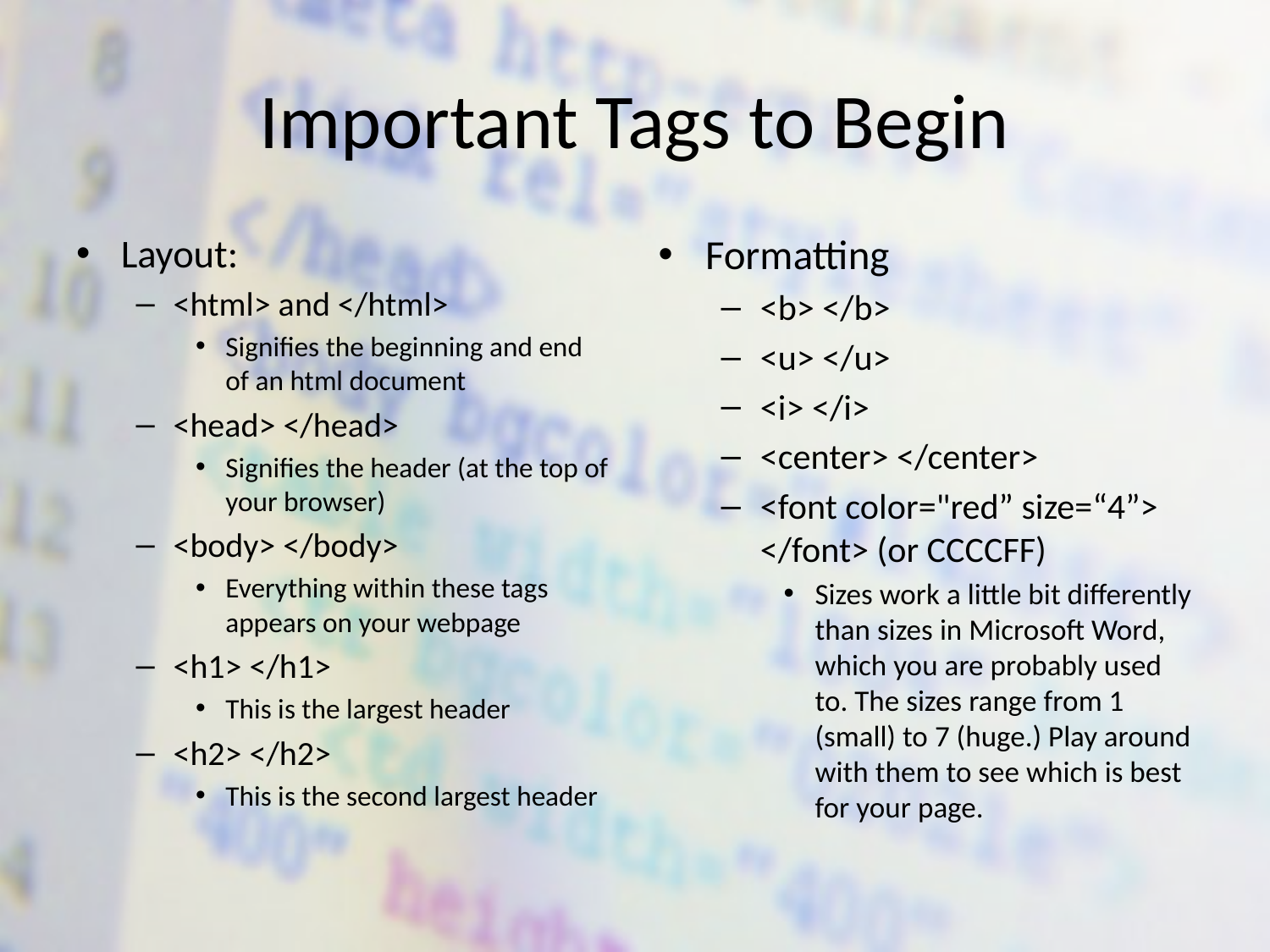

# Important Tags to Begin
Layout:
<html> and </html>
Signifies the beginning and end of an html document
<head> </head>
Signifies the header (at the top of your browser)
<body> </body>
Everything within these tags appears on your webpage
<h1> </h1>
This is the largest header
<h2> </h2>
This is the second largest header

Formatting
<b> </b>
<u> </u>
<i> </i>
<center> </center>
<font color="red” size=“4”> </font> (or CCCCFF)
Sizes work a little bit differently than sizes in Microsoft Word, which you are probably used to. The sizes range from 1 (small) to 7 (huge.) Play around with them to see which is best for your page.